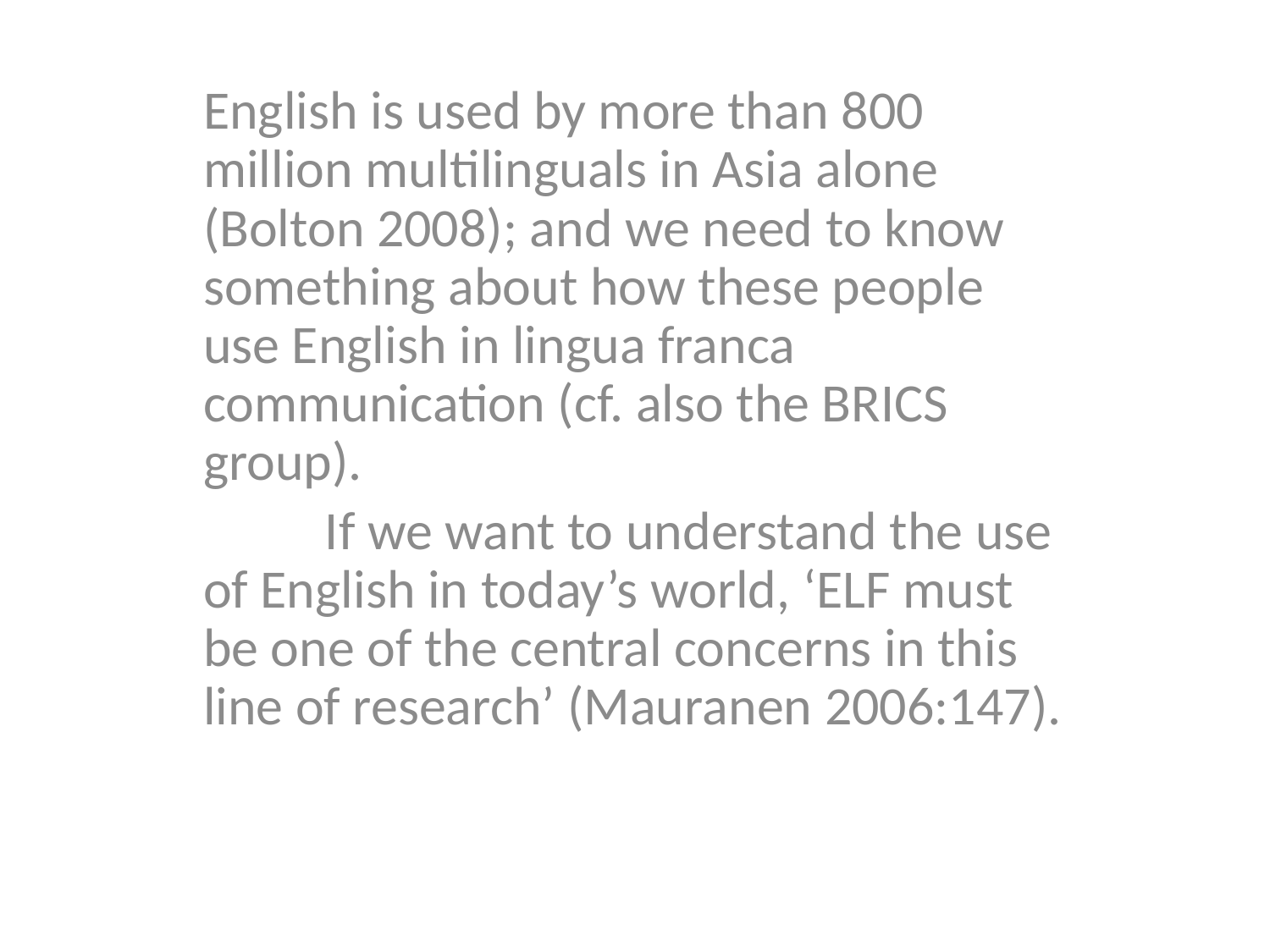

English is used by more than 800 million multilinguals in Asia alone (Bolton 2008); and we need to know something about how these people use English in lingua franca communication (cf. also the BRICS group).
	If we want to understand the use of English in today’s world, ‘ELF must be one of the central concerns in this line of research’ (Mauranen 2006:147).